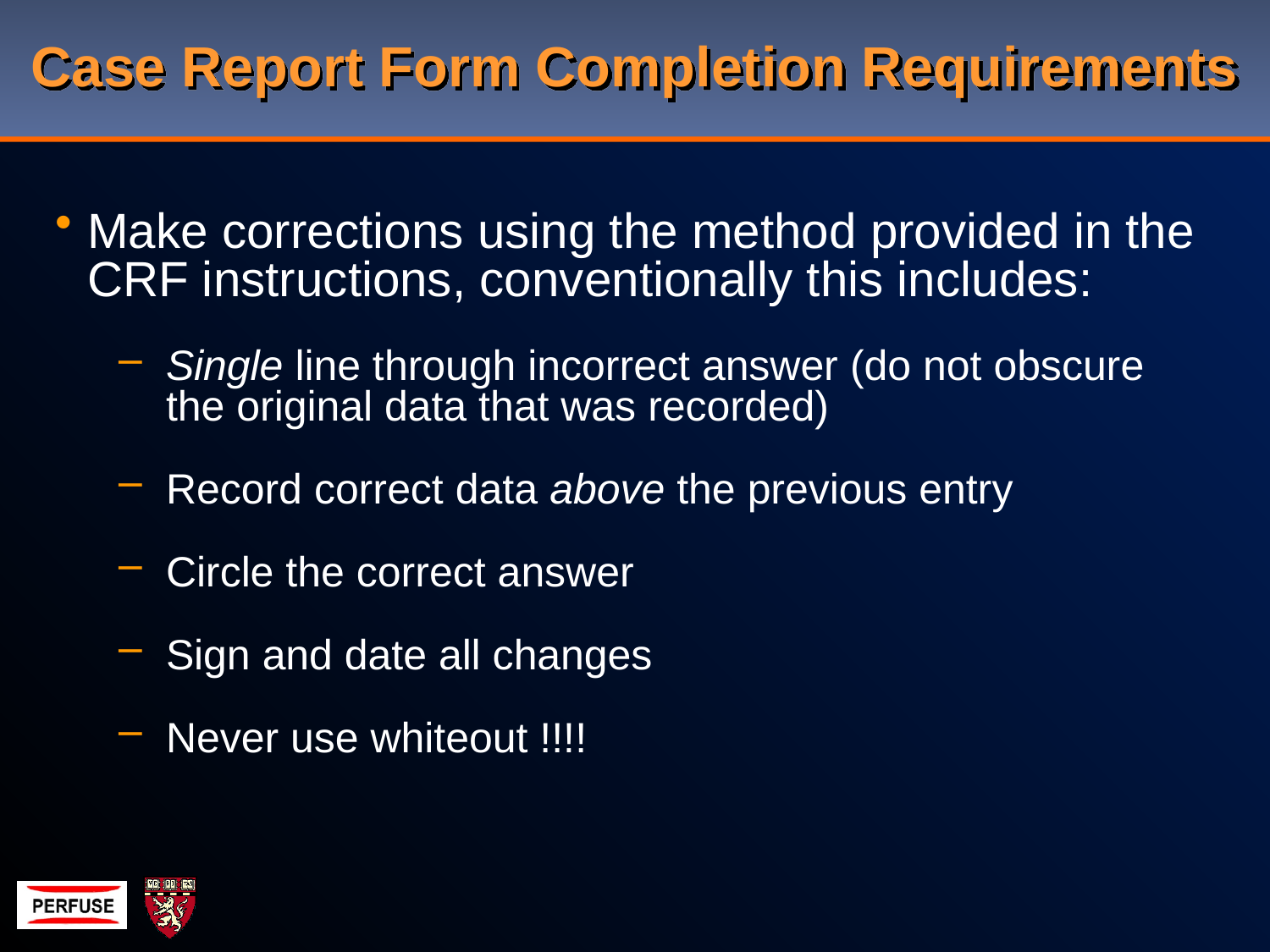

# Case Report Form Completion Requirements
Make corrections using the method provided in the CRF instructions, conventionally this includes:
Single line through incorrect answer (do not obscure the original data that was recorded)
Record correct data above the previous entry
Circle the correct answer
Sign and date all changes
Never use whiteout !!!!